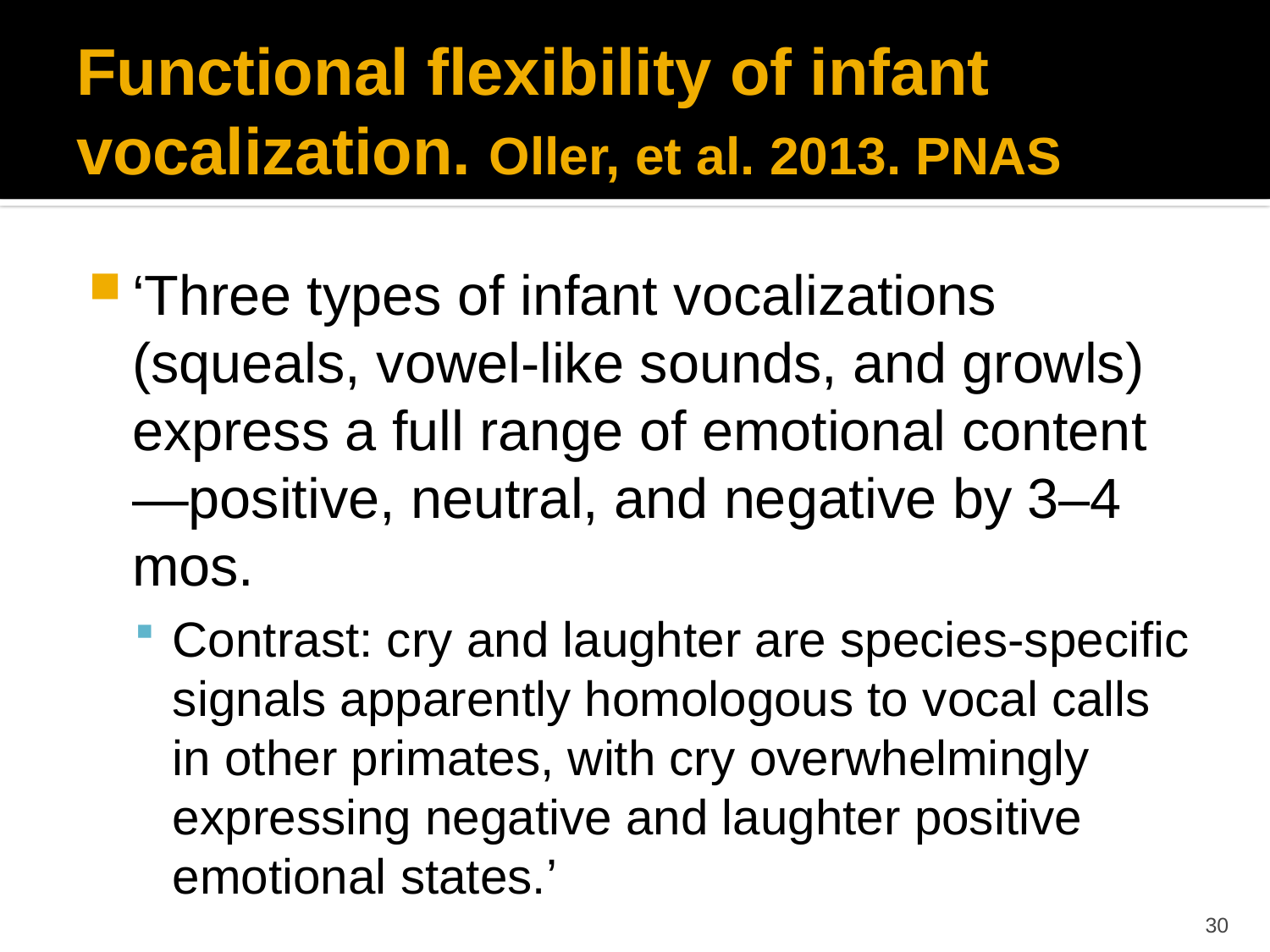

# Functional flexibility of infant vocalization. Oller, et al. 2013. PNAS
‘Three types of infant vocalizations (squeals, vowel-like sounds, and growls) express a full range of emotional content—positive, neutral, and negative by 3–4 mos.
Contrast: cry and laughter are species-specific signals apparently homologous to vocal calls in other primates, with cry overwhelmingly expressing negative and laughter positive emotional states.’
30